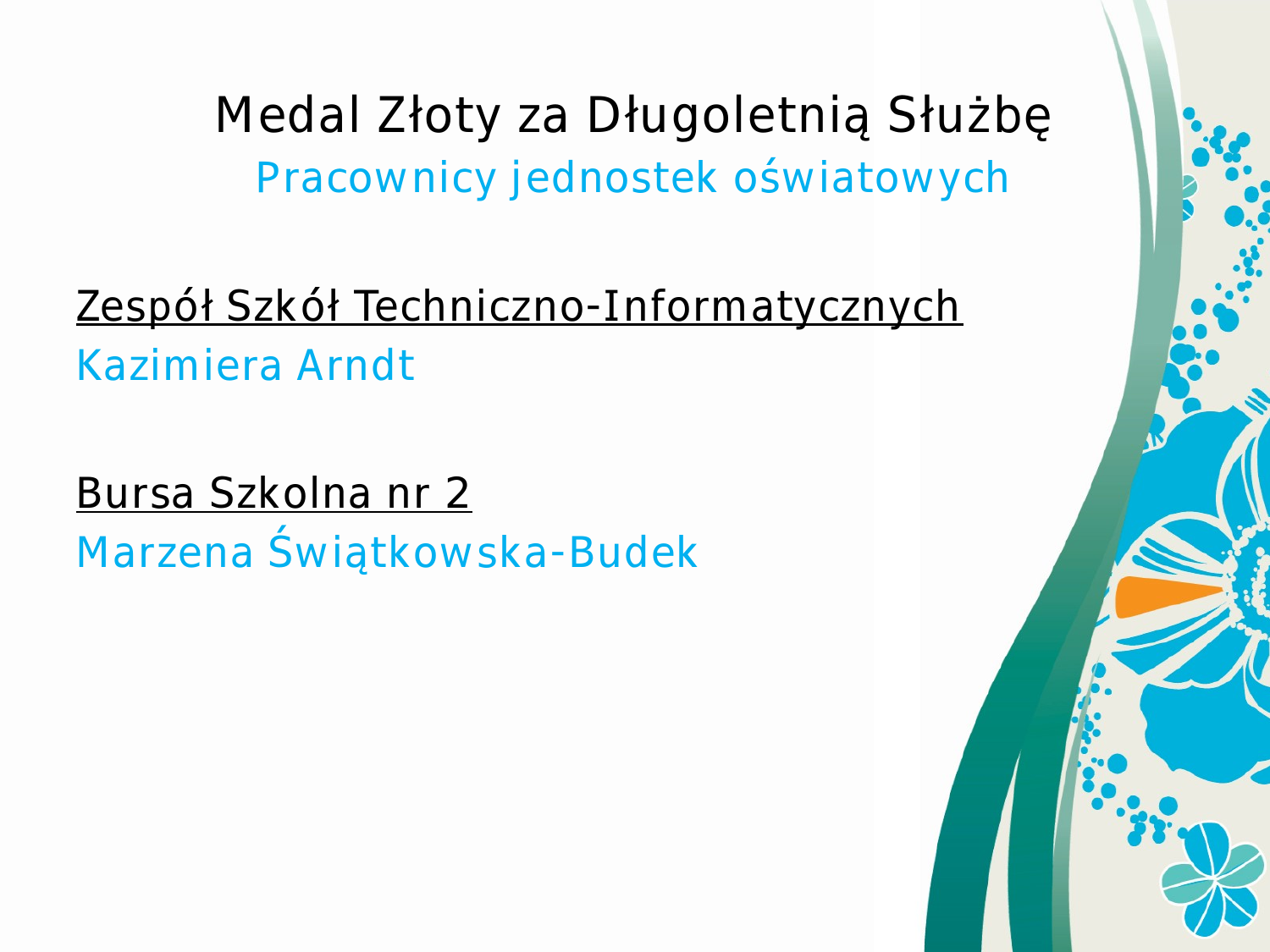

Medal Złoty za Długoletnią Służbę
Pracownicy jednostek oświatowych

Zespół Szkół Techniczno-Informatycznych
Kazimiera Arndt

Bursa Szkolna nr 2
Marzena Świątkowska-Budek